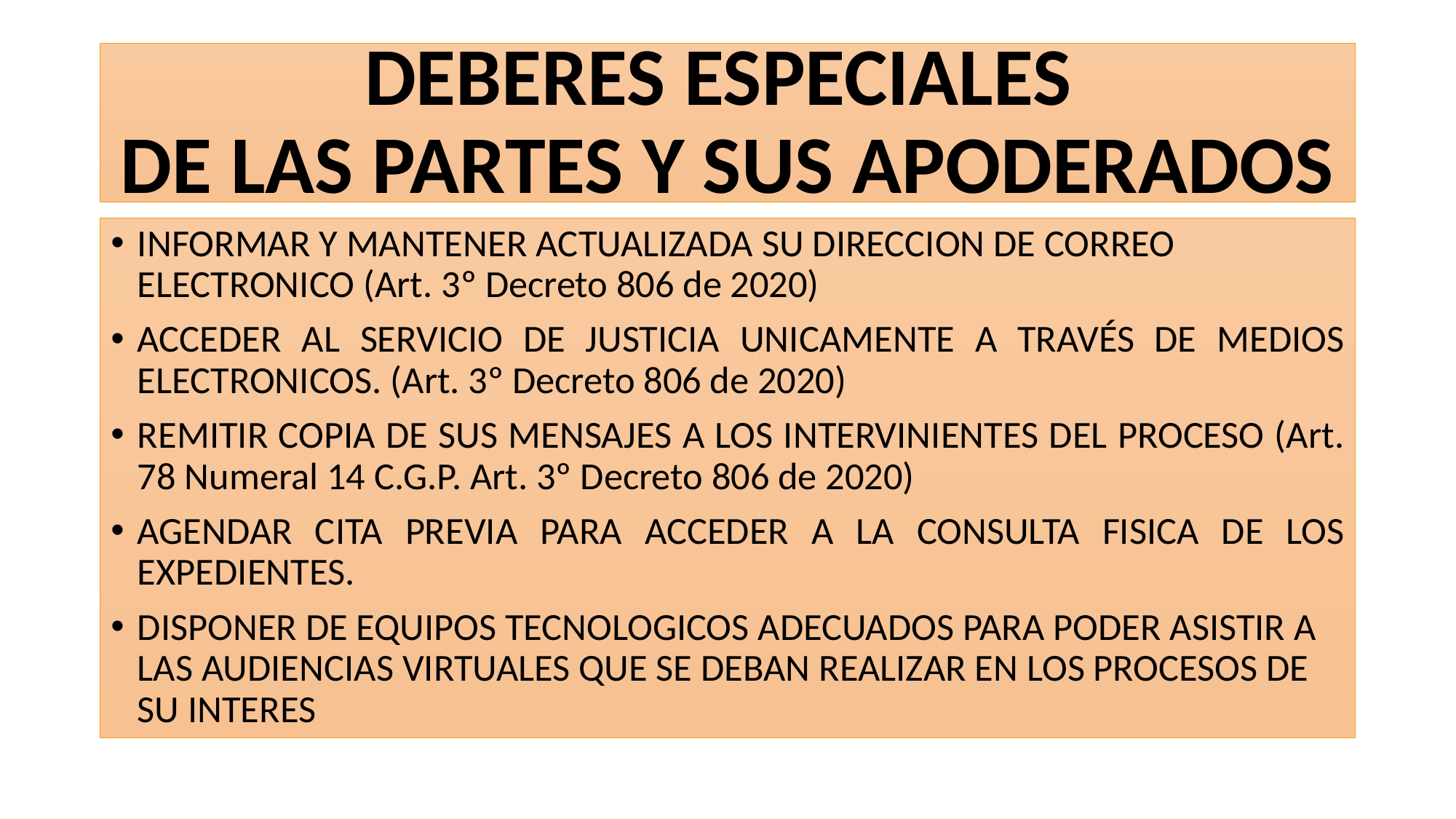

# DEBERES ESPECIALES DE LAS PARTES Y SUS APODERADOS
INFORMAR Y MANTENER ACTUALIZADA SU DIRECCION DE CORREO ELECTRONICO (Art. 3º Decreto 806 de 2020)
ACCEDER AL SERVICIO DE JUSTICIA UNICAMENTE A TRAVÉS DE MEDIOS ELECTRONICOS. (Art. 3º Decreto 806 de 2020)
REMITIR COPIA DE SUS MENSAJES A LOS INTERVINIENTES DEL PROCESO (Art. 78 Numeral 14 C.G.P. Art. 3º Decreto 806 de 2020)
AGENDAR CITA PREVIA PARA ACCEDER A LA CONSULTA FISICA DE LOS EXPEDIENTES.
DISPONER DE EQUIPOS TECNOLOGICOS ADECUADOS PARA PODER ASISTIR A LAS AUDIENCIAS VIRTUALES QUE SE DEBAN REALIZAR EN LOS PROCESOS DE SU INTERES